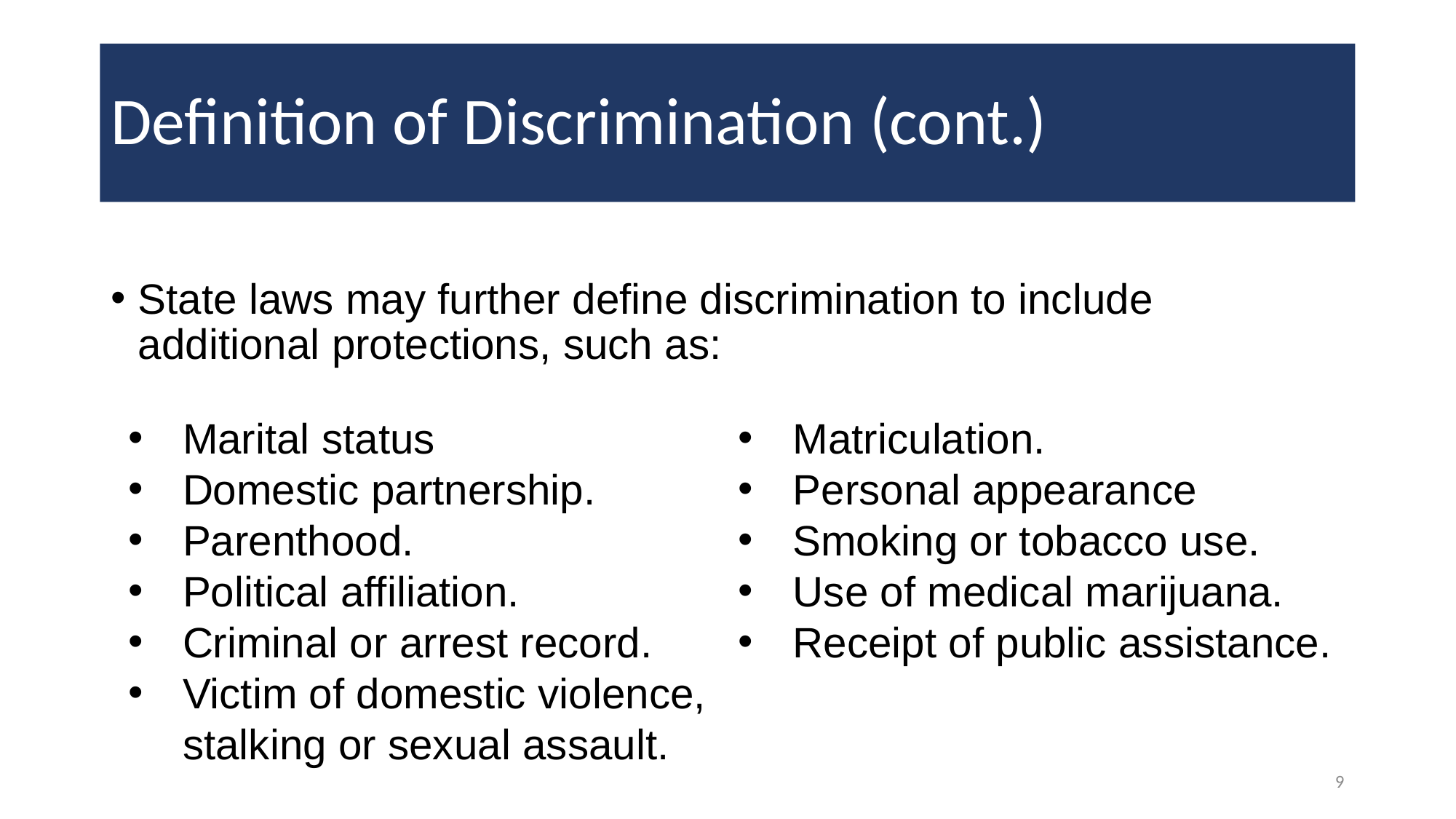

# Definition of Discrimination (cont.)
State laws may further define discrimination to include additional protections, such as:

Marital status
Domestic partnership.
Parenthood.
Political affiliation.
Criminal or arrest record.
Victim of domestic violence, stalking or sexual assault.

Matriculation.
Personal appearance
Smoking or tobacco use.
Use of medical marijuana.
Receipt of public assistance.
9